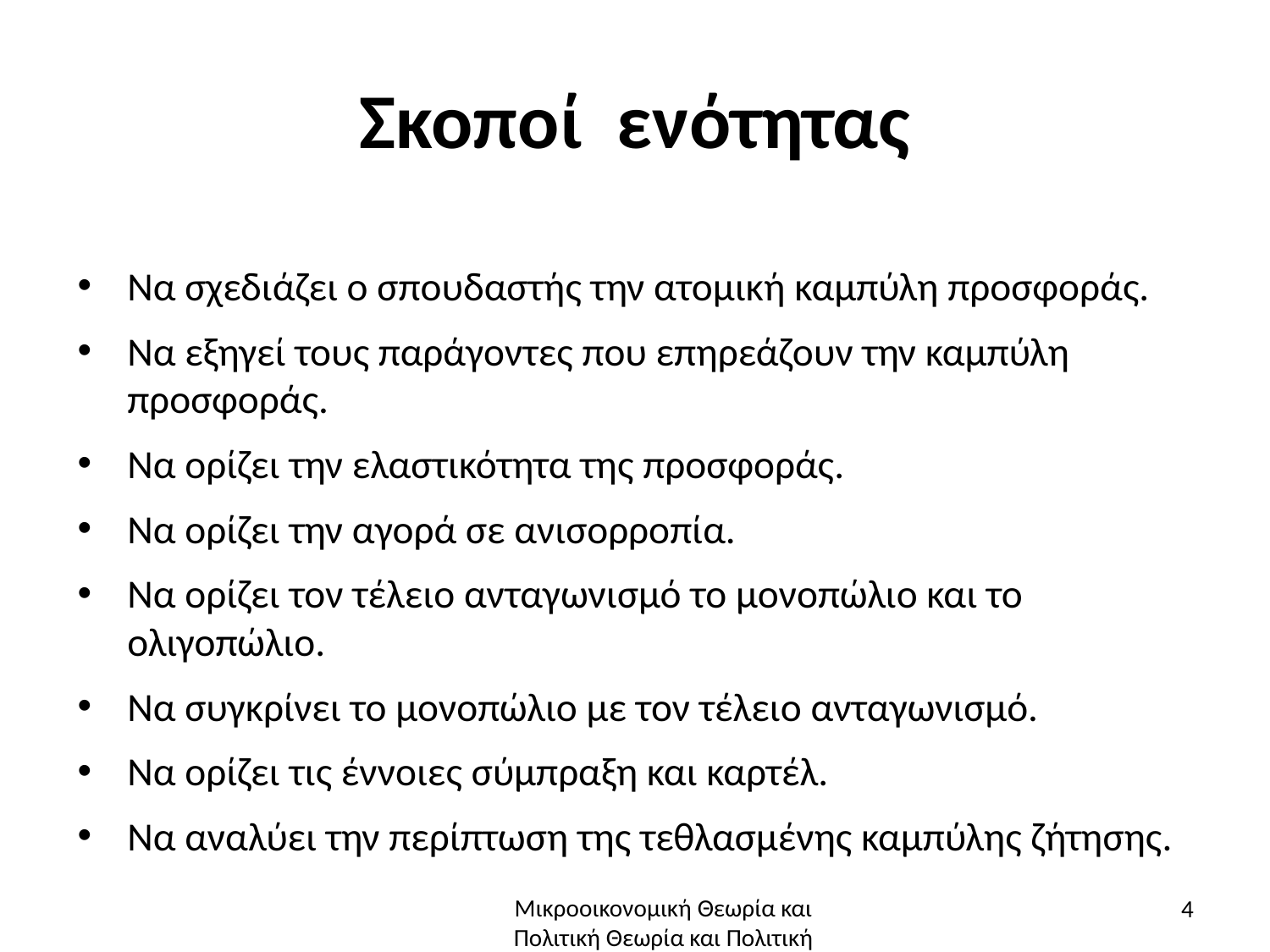

# Σκοποί  ενότητας
Να σχεδιάζει ο σπουδαστής την ατομική καμπύλη προσφοράς.
Να εξηγεί τους παράγοντες που επηρεάζουν την καμπύλη προσφοράς.
Να ορίζει την ελαστικότητα της προσφοράς.
Να ορίζει την αγορά σε ανισορροπία.
Να ορίζει τον τέλειο ανταγωνισμό το μονοπώλιο και το ολιγοπώλιο.
Να συγκρίνει το μονοπώλιο με τον τέλειο ανταγωνισμό.
Να ορίζει τις έννοιες σύμπραξη και καρτέλ.
Να αναλύει την περίπτωση της τεθλασμένης καμπύλης ζήτησης.
4
Μικροοικονομική Θεωρία και Πολιτική Θεωρία και Πολιτική